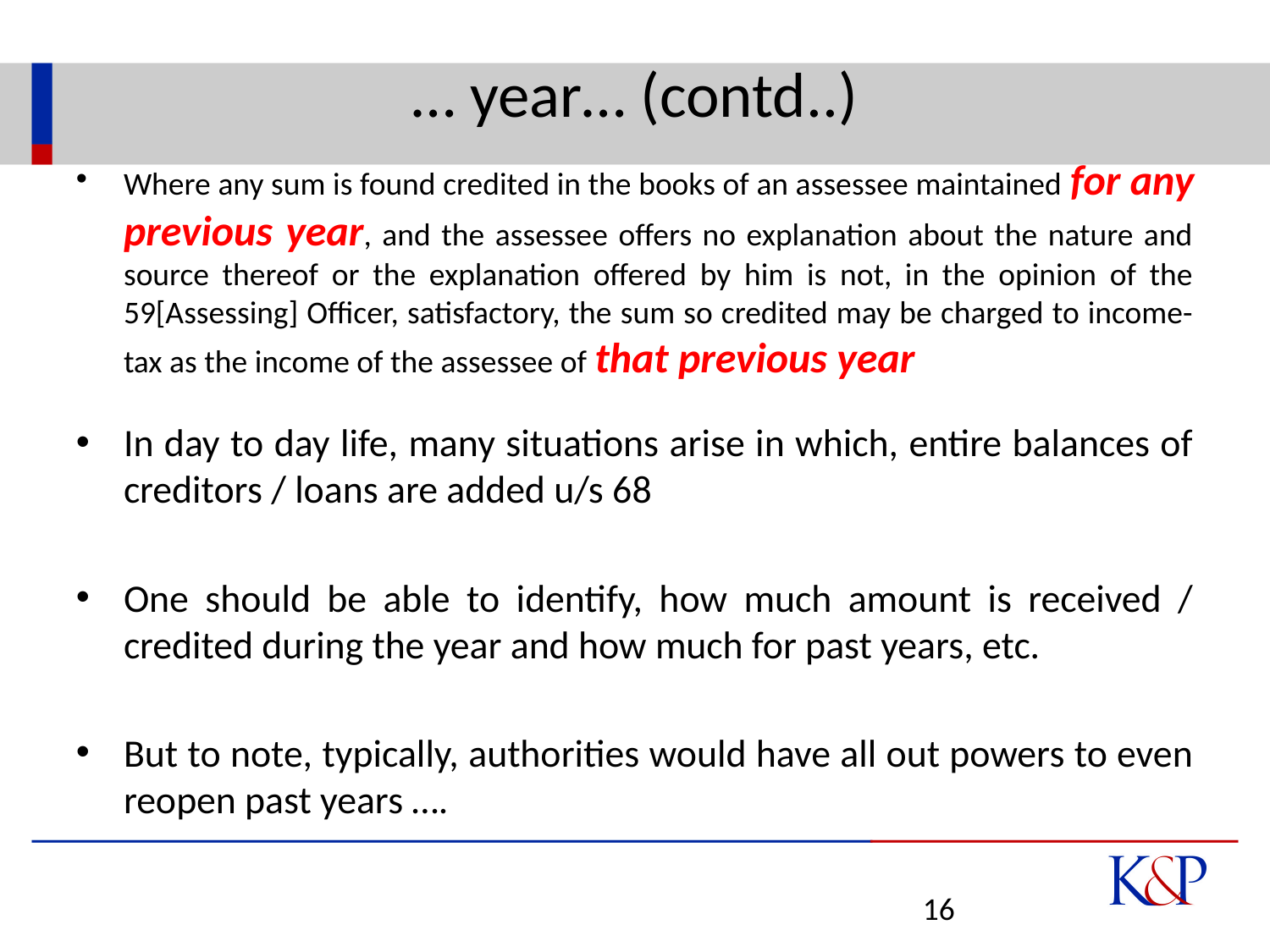

# … year… (contd..)
Where any sum is found credited in the books of an assessee maintained for any previous year, and the assessee offers no explanation about the nature and source thereof or the explanation offered by him is not, in the opinion of the 59[Assessing] Officer, satisfactory, the sum so credited may be charged to income-tax as the income of the assessee of that previous year

In day to day life, many situations arise in which, entire balances of creditors / loans are added u/s 68

One should be able to identify, how much amount is received / credited during the year and how much for past years, etc.

But to note, typically, authorities would have all out powers to even reopen past years ….

16